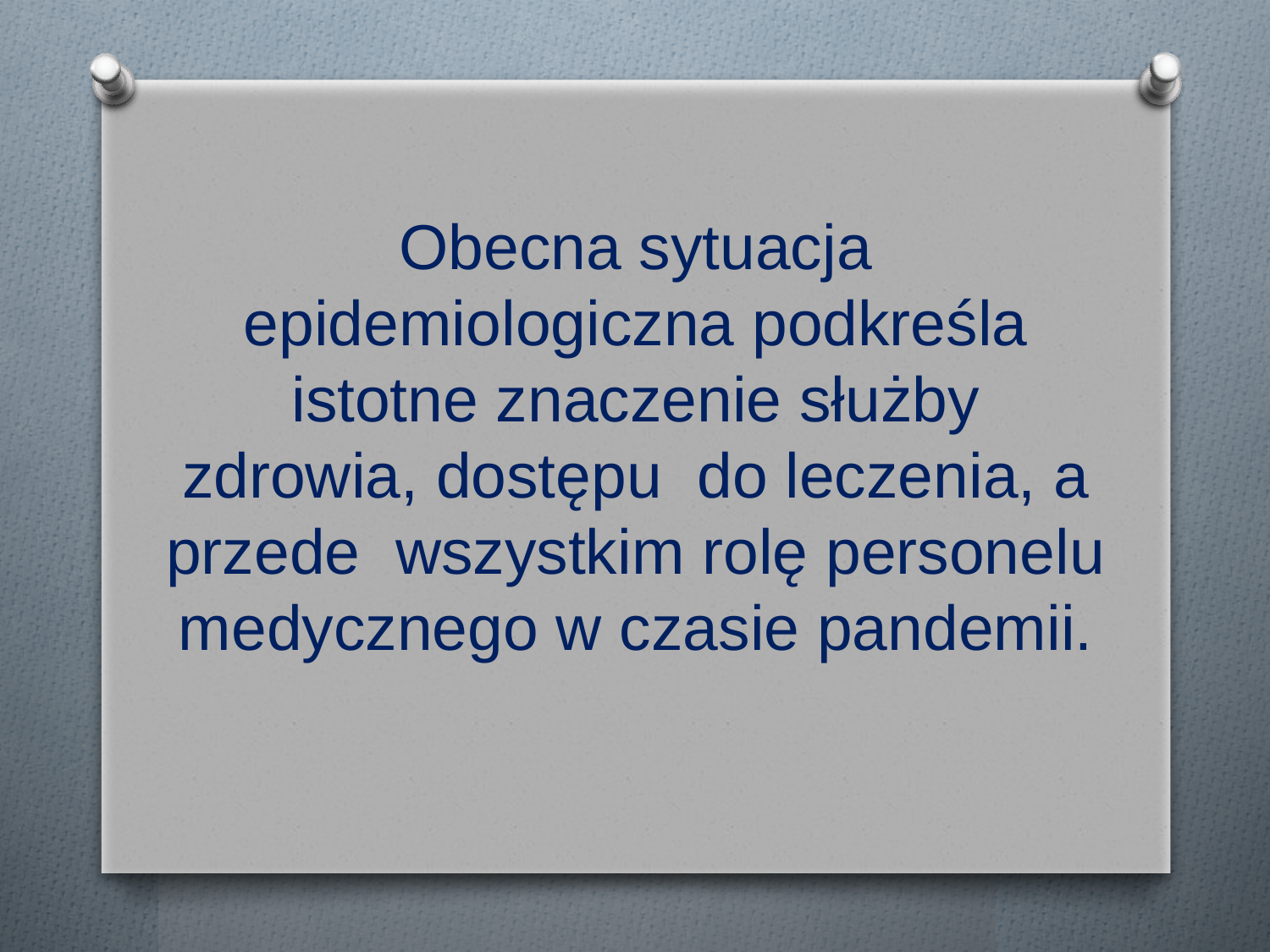

# Obecna sytuacja epidemiologiczna podkreśla istotne znaczenie służby zdrowia, dostępu  do leczenia, a przede  wszystkim rolę personelu medycznego w czasie pandemii.